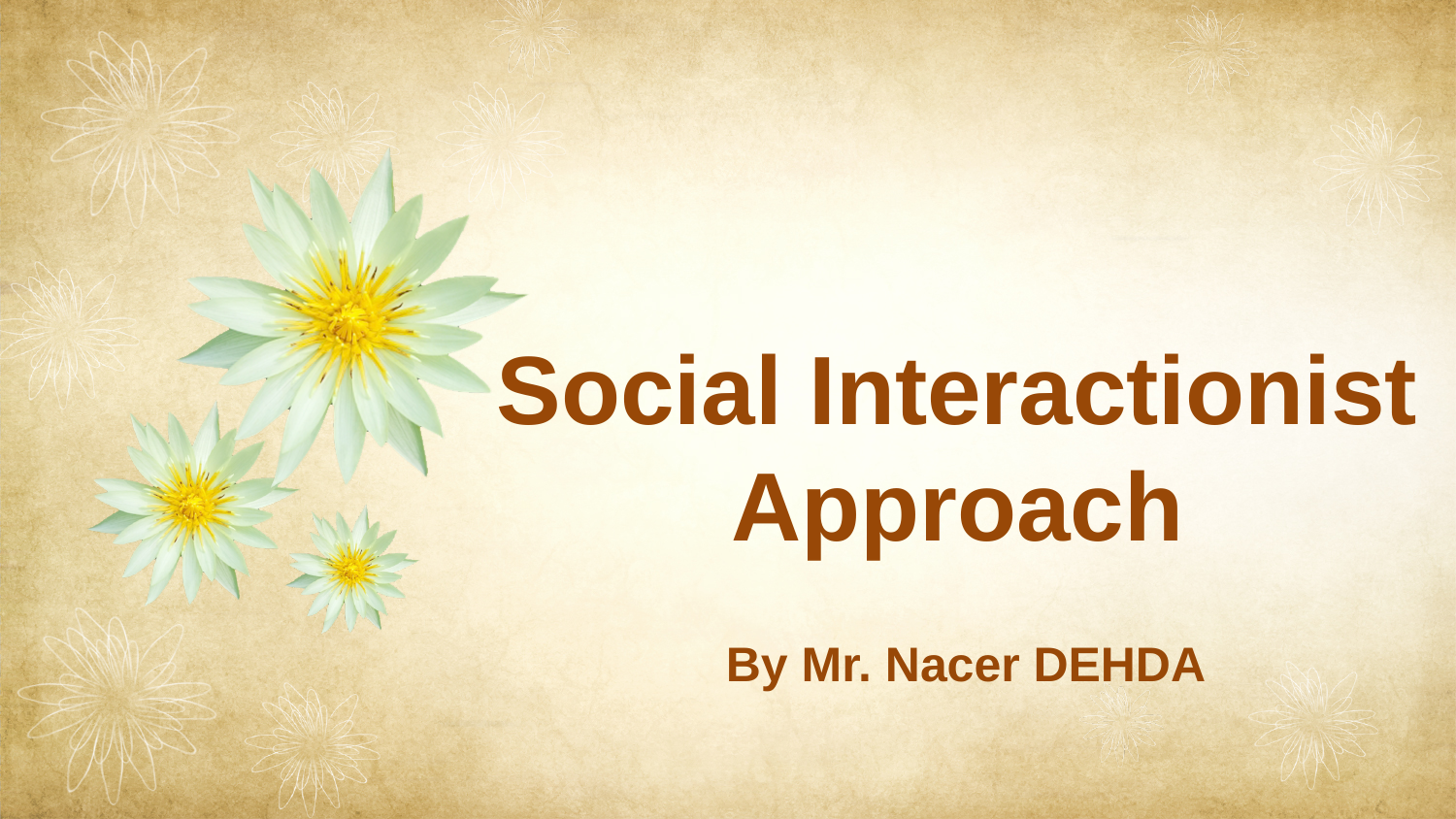

Social Interactionist Approach
By Mr. Nacer DEHDA